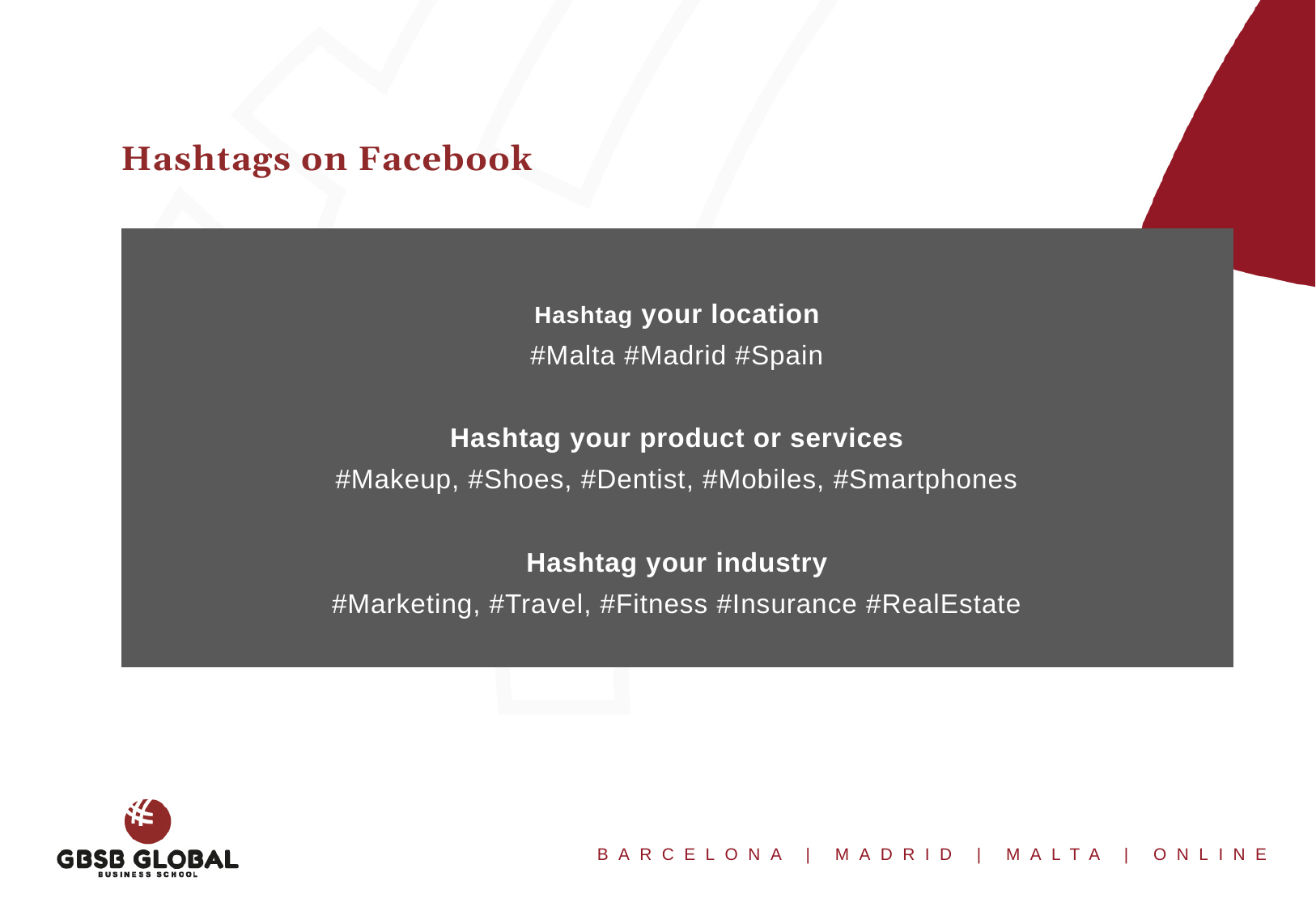

Hashtags on Facebook

Hashtag your location
#Malta #Madrid #Spain

Hashtag your product or services
#Makeup, #Shoes, #Dentist, #Mobiles, #Smartphones

Hashtag your industry
#Marketing, #Travel, #Fitness #Insurance #RealEstate